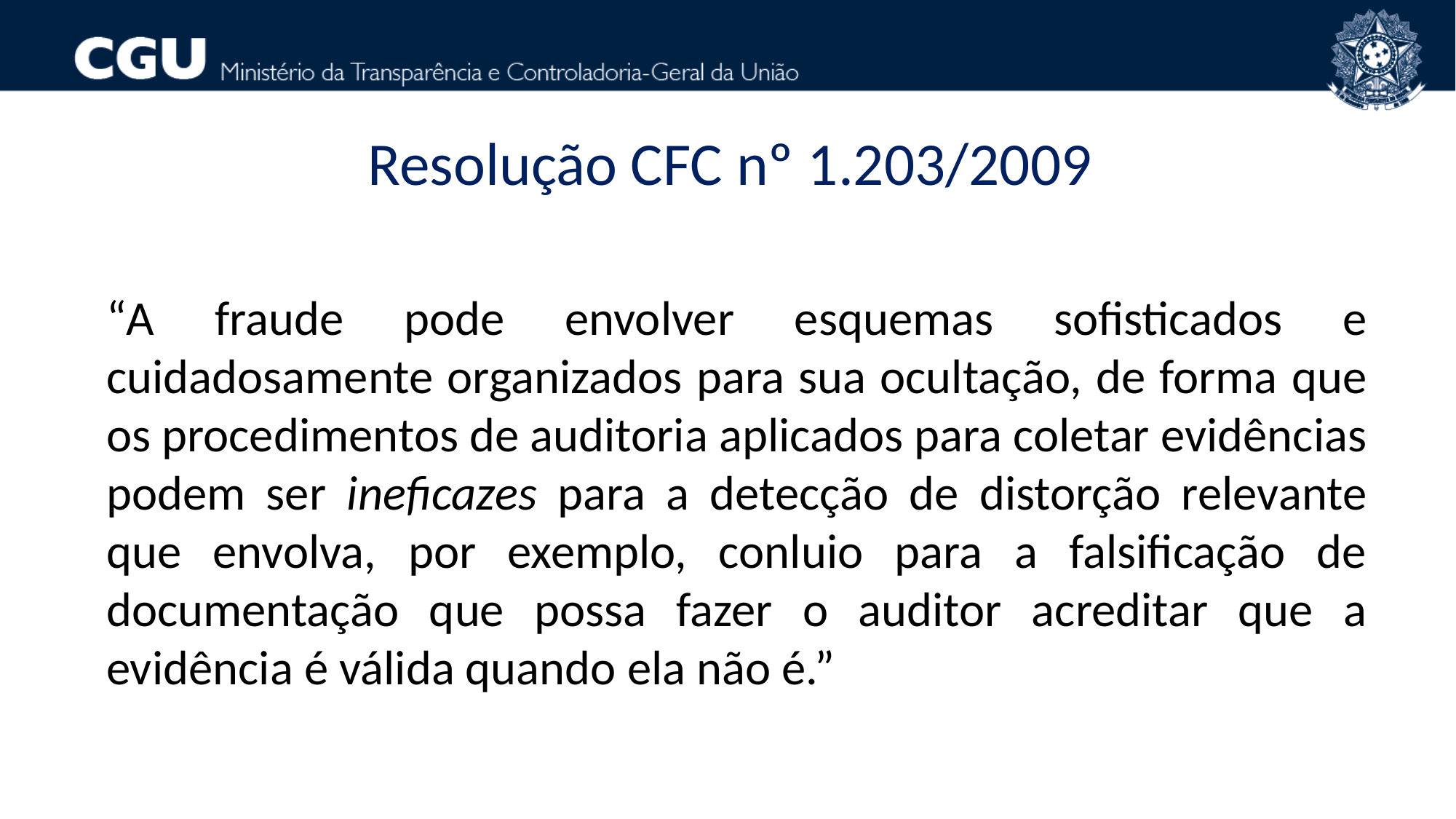

Resolução CFC nº 1.203/2009
“A fraude pode envolver esquemas sofisticados e cuidadosamente organizados para sua ocultação, de forma que os procedimentos de auditoria aplicados para coletar evidências podem ser ineficazes para a detecção de distorção relevante que envolva, por exemplo, conluio para a falsificação de documentação que possa fazer o auditor acreditar que a evidência é válida quando ela não é.”